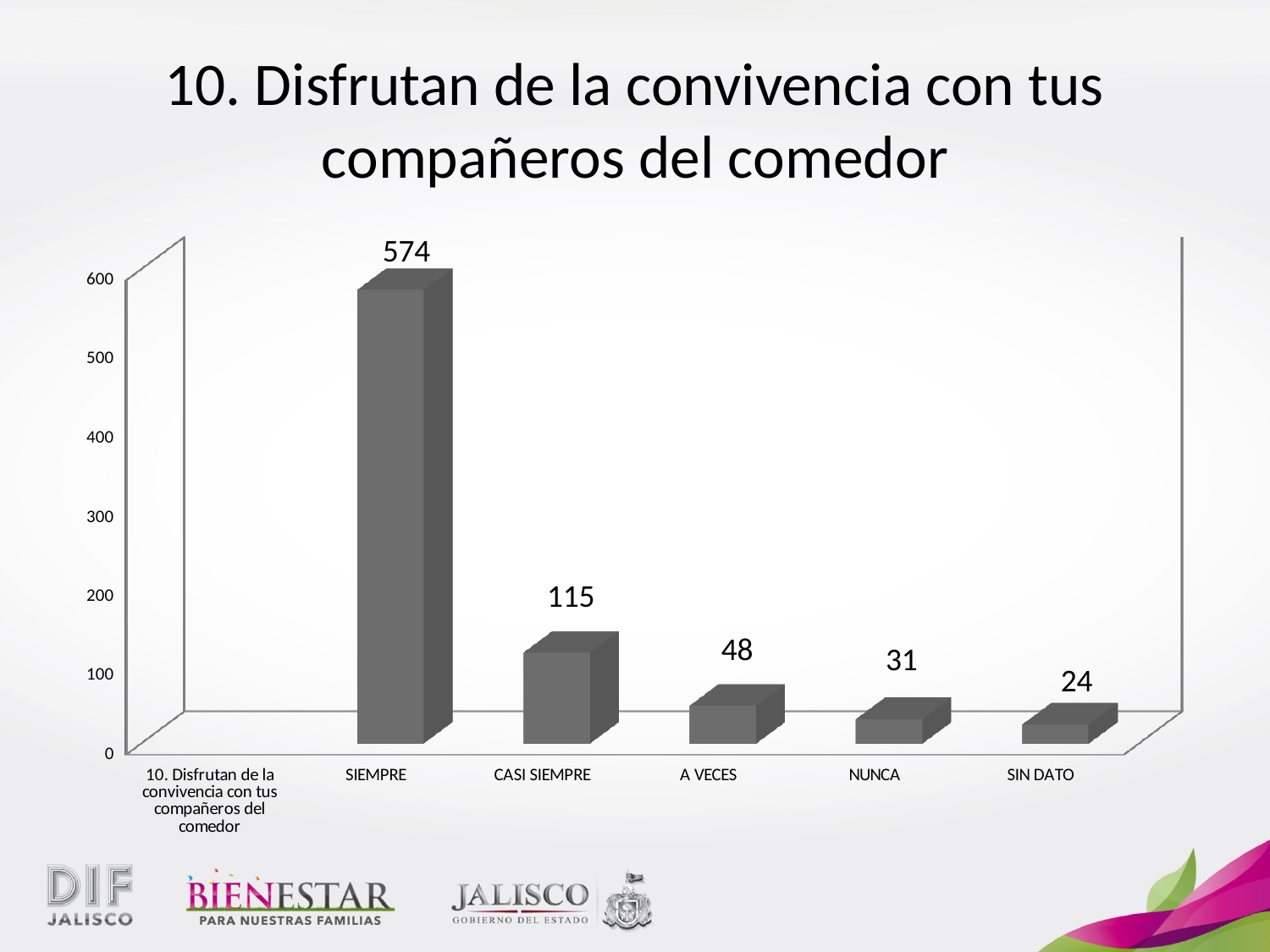

# 10. Disfrutan de la convivencia con tus compañeros del comedor

[unsupported chart]